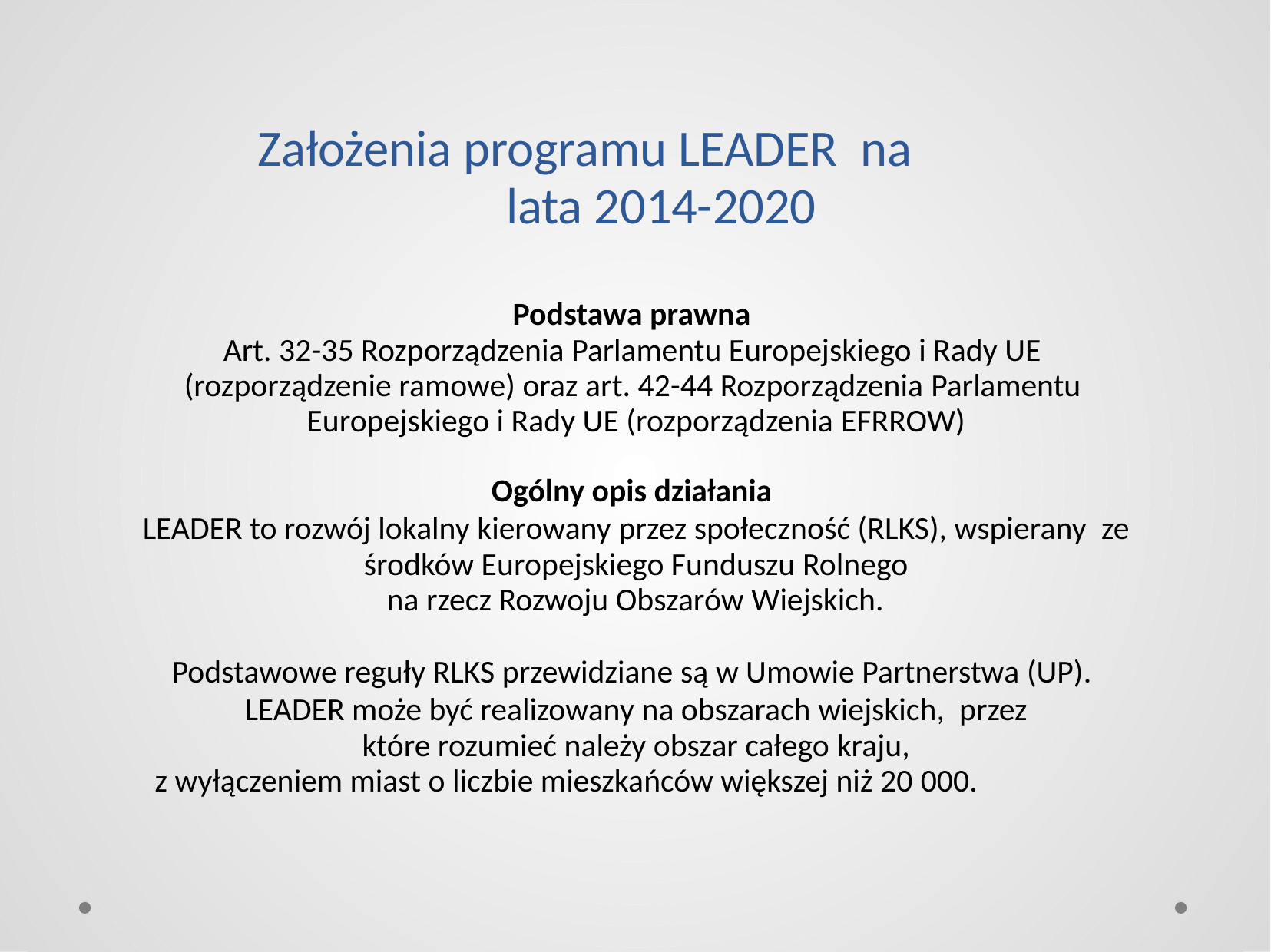

# Założenia programu LEADER  na lata 2014-2020
Podstawa prawna
Art. 32-35 Rozporządzenia Parlamentu Europejskiego i Rady UE  (rozporządzenie ramowe) oraz art. 42-44 Rozporządzenia Parlamentu  Europejskiego i Rady UE (rozporządzenia EFRROW)

Ogólny opis działania
LEADER to rozwój lokalny kierowany przez społeczność (RLKS), wspierany  ze środków Europejskiego Funduszu Rolnego
na rzecz Rozwoju Obszarów Wiejskich.

Podstawowe reguły RLKS przewidziane są w Umowie Partnerstwa (UP).
LEADER może być realizowany na obszarach wiejskich,  przez które rozumieć należy obszar całego kraju,
z wyłączeniem miast o liczbie mieszkańców większej niż 20 000.